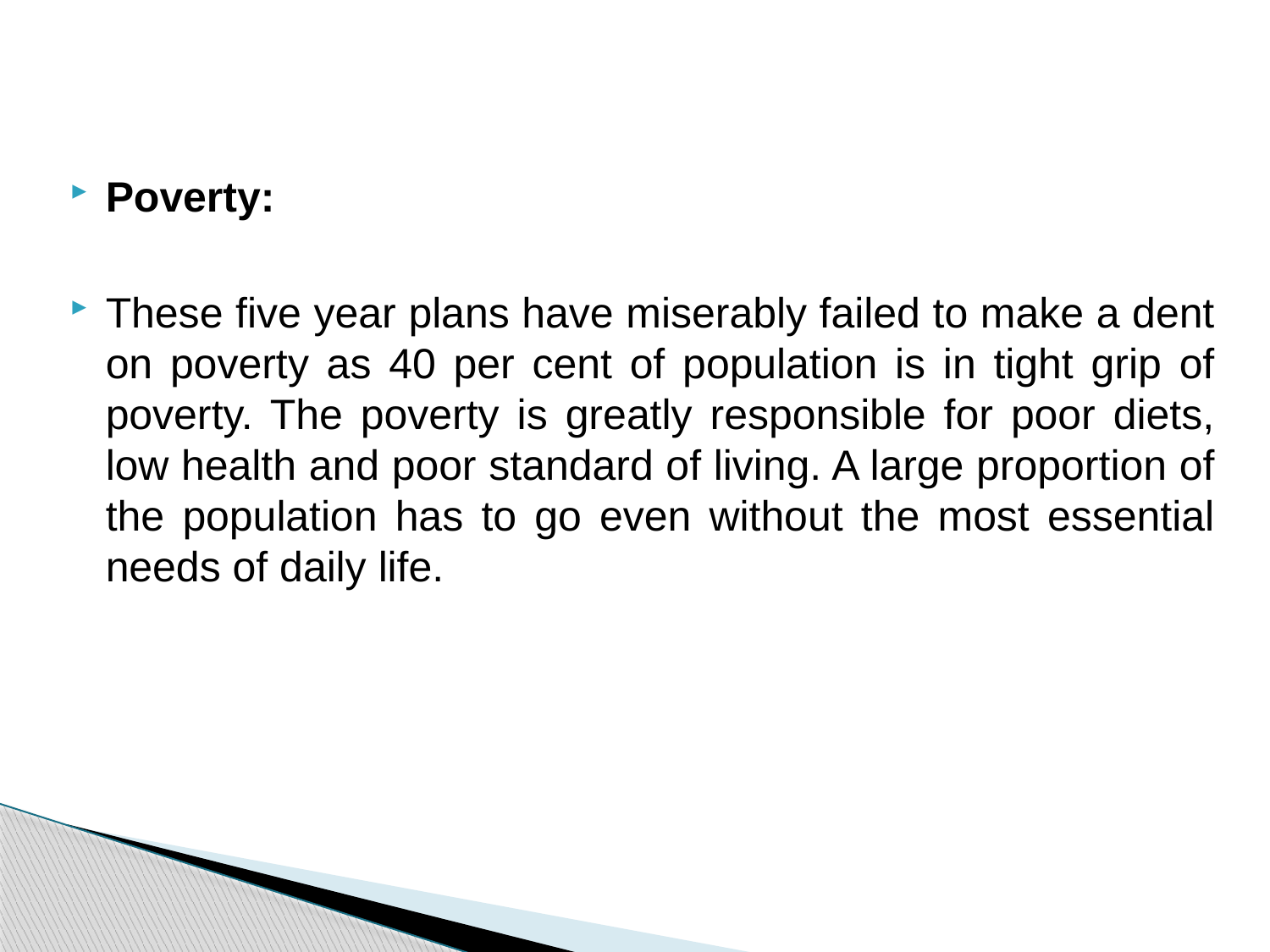

Poverty:

These five year plans have miserably failed to make a dent on poverty as 40 per cent of population is in tight grip of poverty. The poverty is greatly responsible for poor diets, low health and poor standard of living. A large proportion of the population has to go even without the most essential needs of daily life.